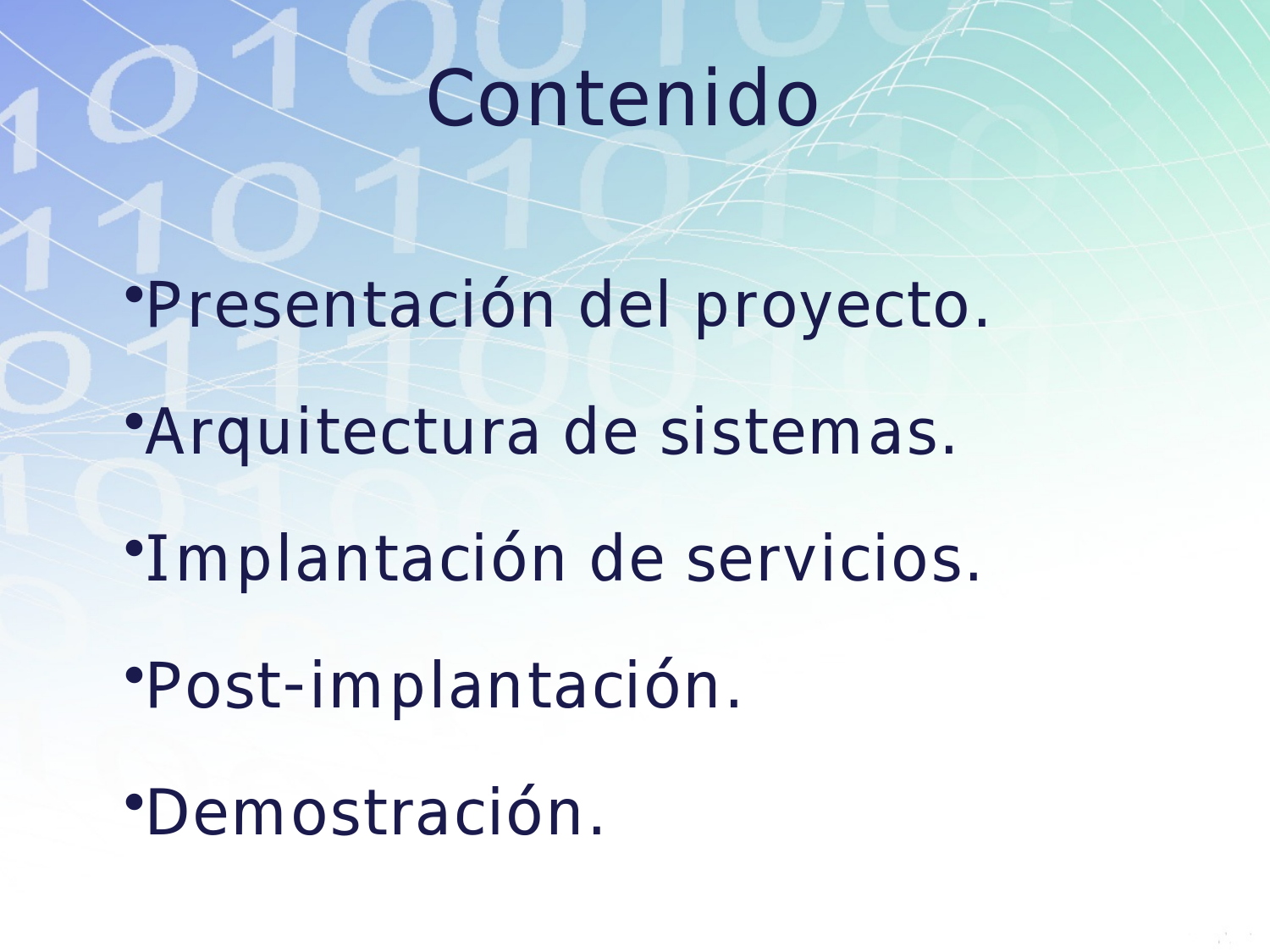

# Contenido
Presentación del proyecto.
Arquitectura de sistemas.
Implantación de servicios.
Post-implantación.
Demostración.